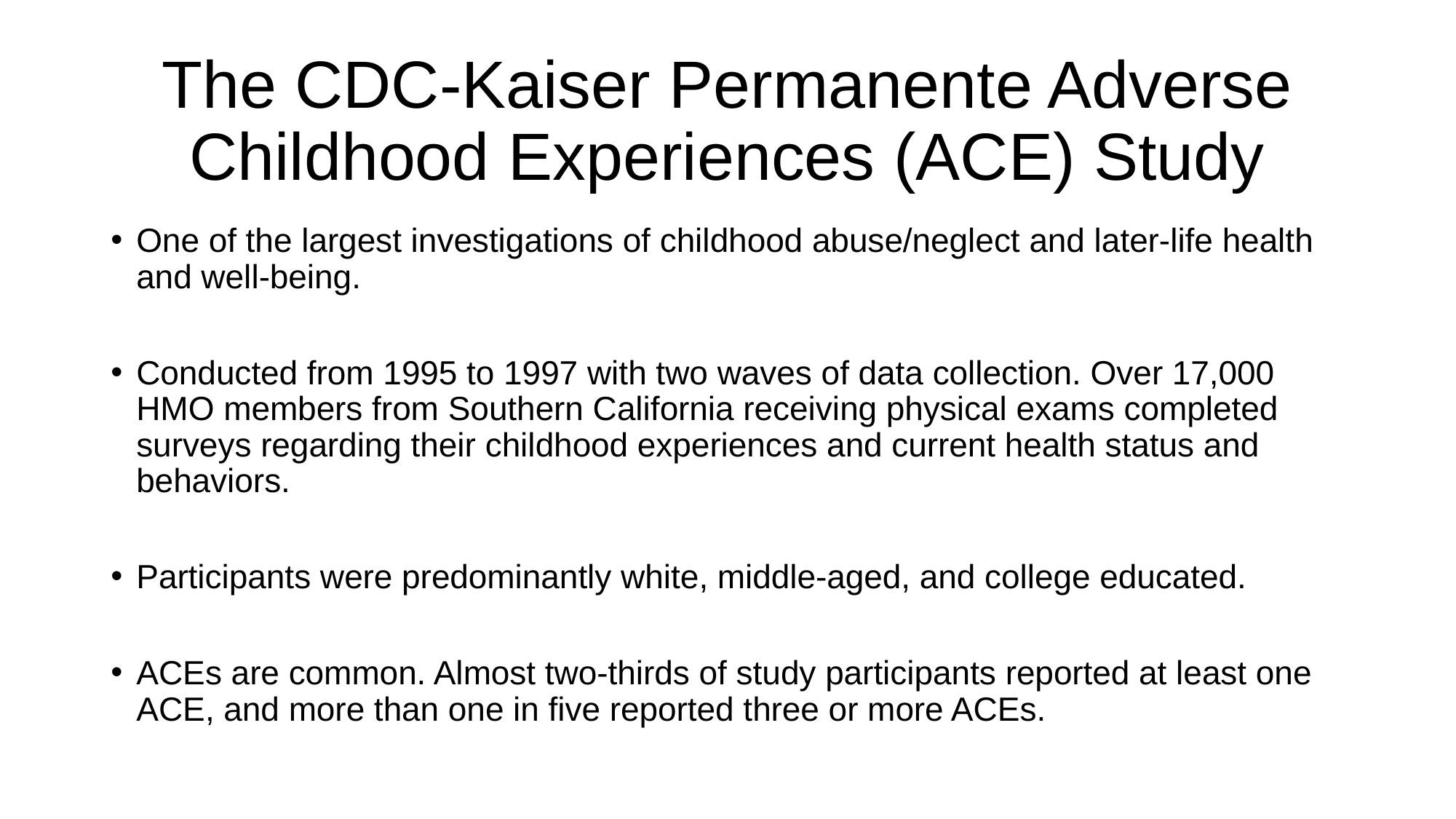

# The CDC-Kaiser Permanente Adverse Childhood Experiences (ACE) Study
One of the largest investigations of childhood abuse/neglect and later-life health and well-being.

Conducted from 1995 to 1997 with two waves of data collection. Over 17,000 HMO members from Southern California receiving physical exams completed surveys regarding their childhood experiences and current health status and behaviors.

Participants were predominantly white, middle-aged, and college educated.

ACEs are common. Almost two-thirds of study participants reported at least one ACE, and more than one in five reported three or more ACEs.